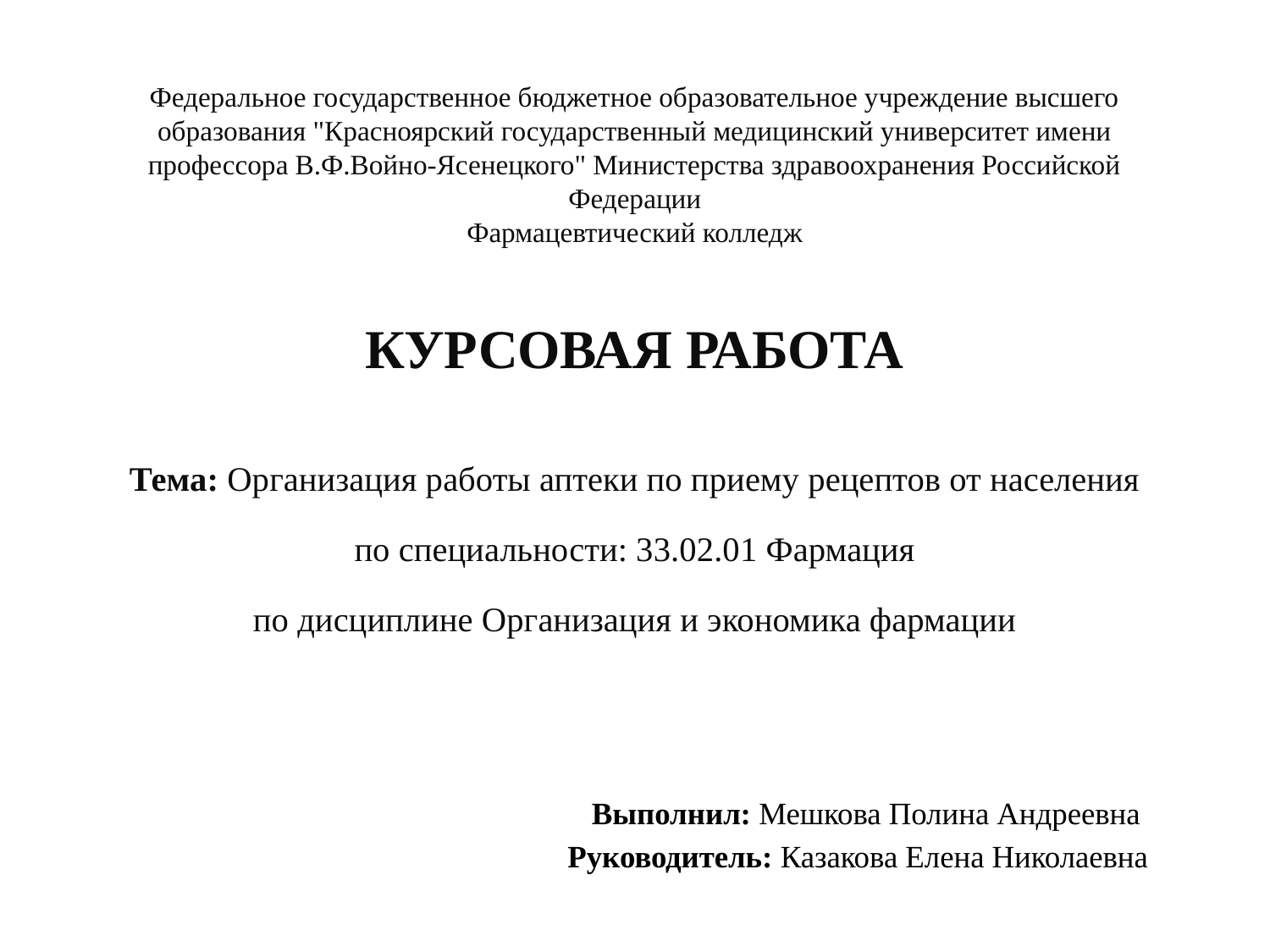

# Федеральное государственное бюджетное образовательное учреждение высшего образования "Красноярский государственный медицинский университет имени профессора В.Ф.Войно-Ясенецкого" Министерства здравоохранения Российской Федерации Фармацевтический колледж
КУРСОВАЯ РАБОТА

Тема: Организация работы аптеки по приему рецептов от населения
по специальности: 33.02.01 Фармация
по дисциплине Организация и экономика фармации

Выполнил: Мешкова Полина Андреевна
Руководитель: Казакова Елена Николаевна